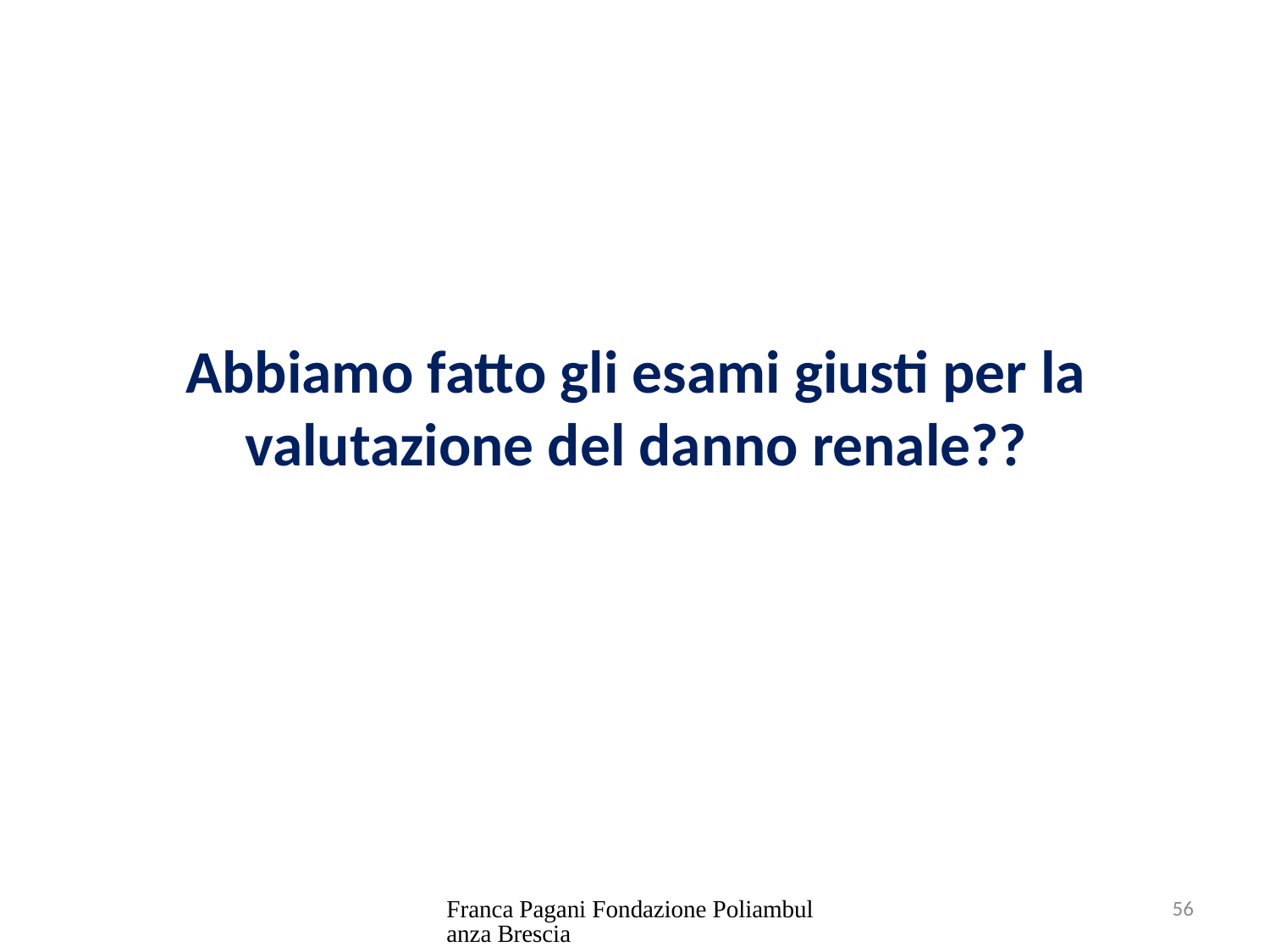

# Abbiamo fatto gli esami giusti per la valutazione del danno renale??
Franca Pagani Fondazione Poliambulanza Brescia
56